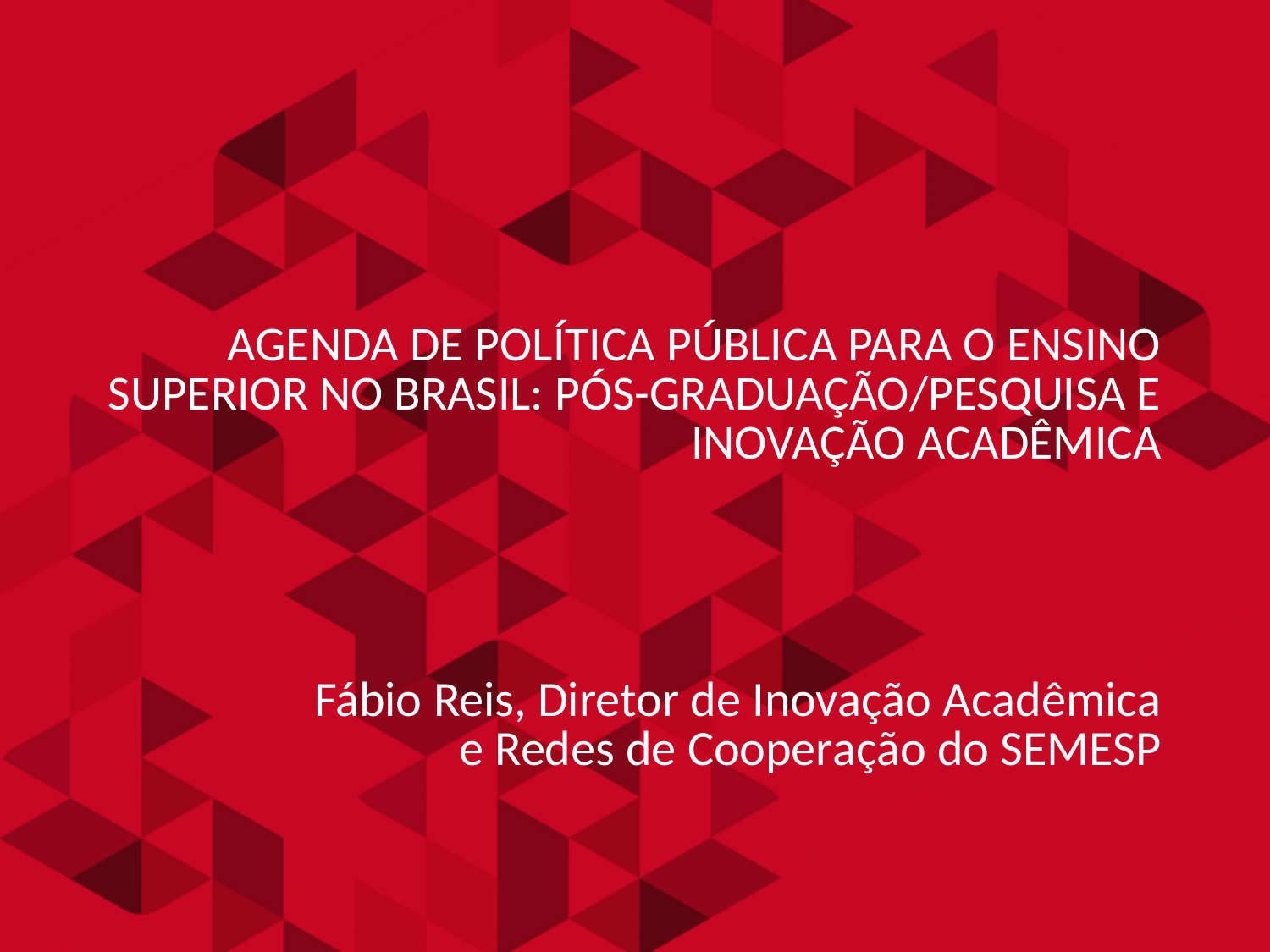

# Agenda de política pública para o ensino superior no brasil: pós-Graduação/pesquisa e inovação acadêmica

Fábio Reis, Diretor de Inovação Acadêmica e Redes de Cooperação do SEMESP